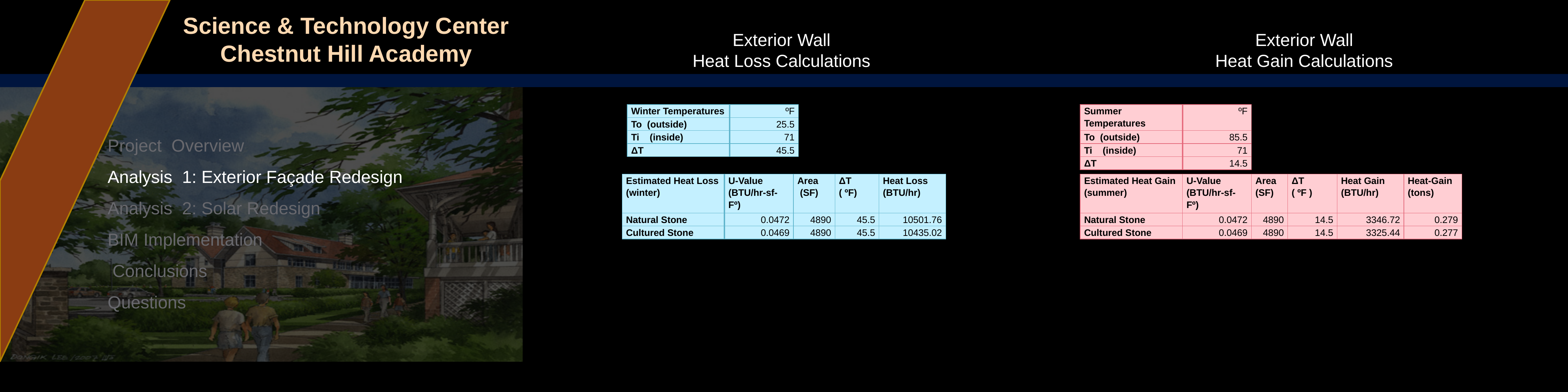

Science & Technology Center
Chestnut Hill Academy
Exterior Wall
Heat Gain Calculations

Exterior Wall
Heat Loss Calculations

		Project  Overview
		Analysis  1: Exterior Façade Redesign
 		Analysis  2: Solar Redesign
		BIM Implementation
 		 Conclusions
 		Questions

| Winter Temperatures | ºF |
| --- | --- |
| To (outside) | 25.5 |
| Ti (inside) | 71 |
| ΔT | 45.5 |
| Summer Temperatures | ºF |
| --- | --- |
| To (outside) | 85.5 |
| Ti (inside) | 71 |
| ΔT | 14.5 |
| Estimated Heat Loss (winter) | U-Value (BTU/hr-sf-Fº) | Area (SF) | ΔT ( ºF) | Heat Loss (BTU/hr) |
| --- | --- | --- | --- | --- |
| Natural Stone | 0.0472 | 4890 | 45.5 | 10501.76 |
| Cultured Stone | 0.0469 | 4890 | 45.5 | 10435.02 |
| Estimated Heat Gain (summer) | U-Value (BTU/hr-sf-Fº) | Area (SF) | ΔT ( ºF ) | Heat Gain (BTU/hr) | Heat-Gain (tons) |
| --- | --- | --- | --- | --- | --- |
| Natural Stone | 0.0472 | 4890 | 14.5 | 3346.72 | 0.279 |
| Cultured Stone | 0.0469 | 4890 | 14.5 | 3325.44 | 0.277 |